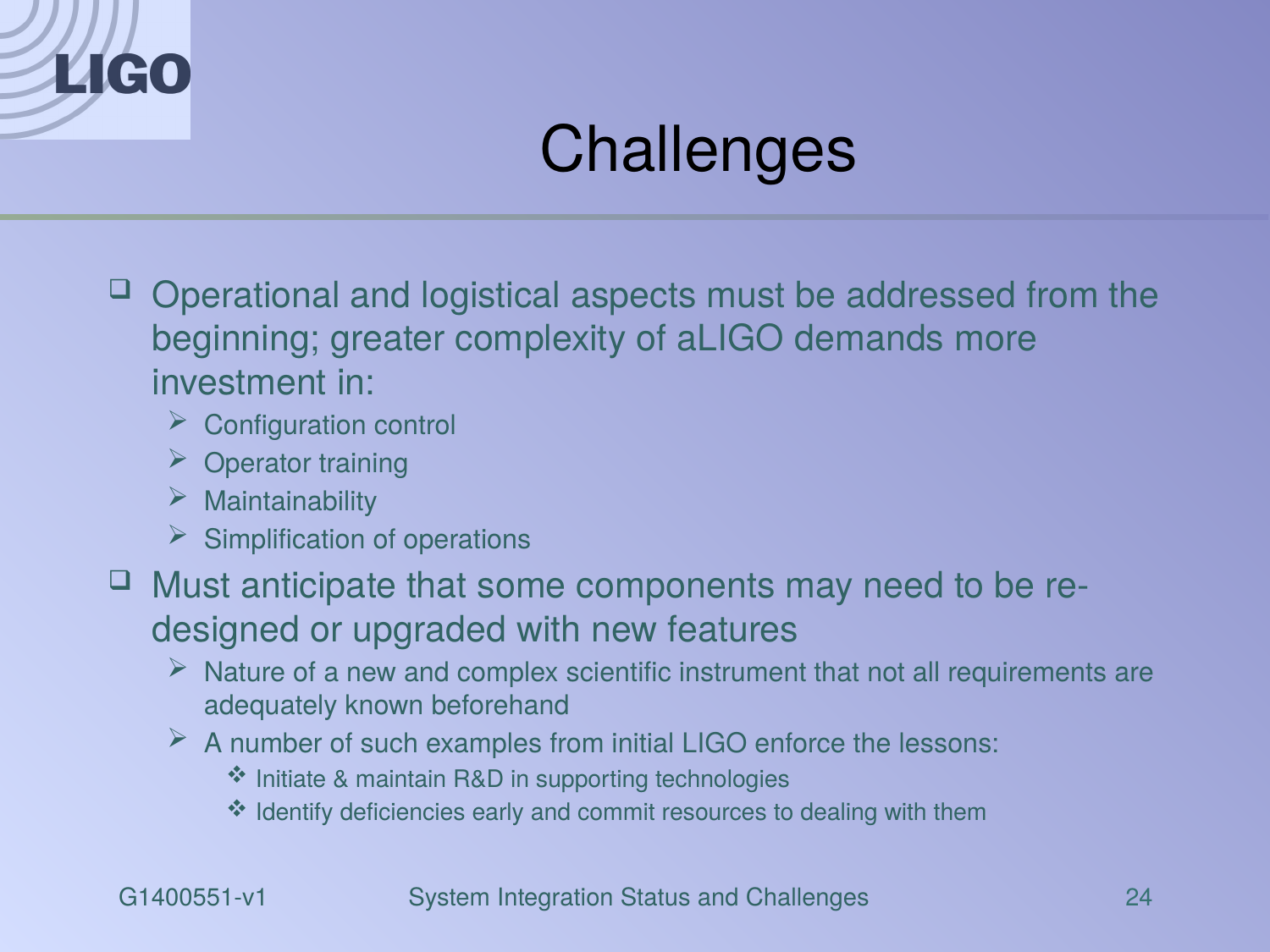

# Challenges
Operational and logistical aspects must be addressed from the beginning; greater complexity of aLIGO demands more investment in:
Configuration control
Operator training
Maintainability
Simplification of operations
Must anticipate that some components may need to be re-designed or upgraded with new features
Nature of a new and complex scientific instrument that not all requirements are adequately known beforehand
A number of such examples from initial LIGO enforce the lessons:
Initiate & maintain R&D in supporting technologies
Identify deficiencies early and commit resources to dealing with them